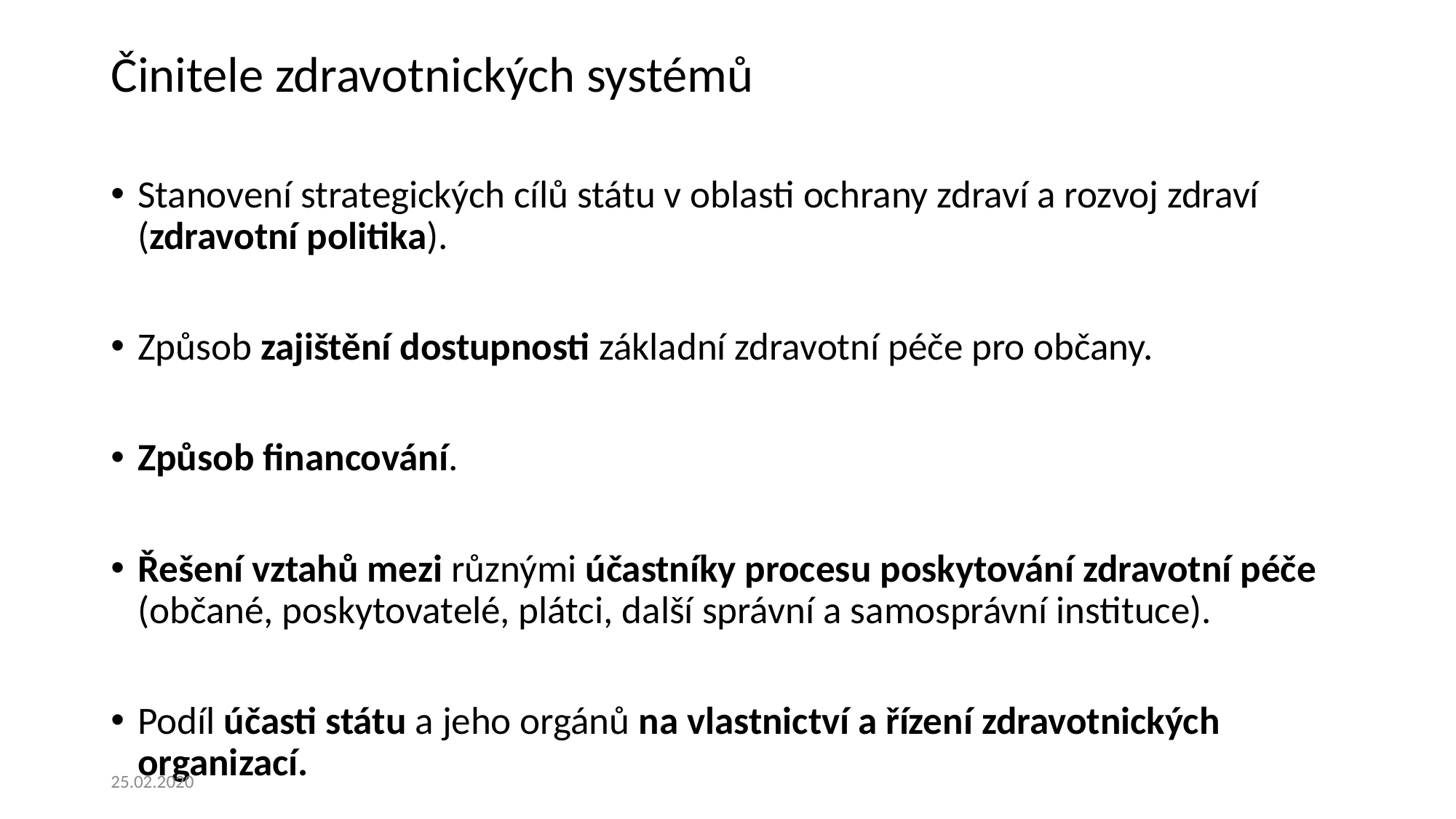

# Činitele zdravotnických systémů
Stanovení strategických cílů státu v oblasti ochrany zdraví a rozvoj zdraví (zdravotní politika).

Způsob zajištění dostupnosti základní zdravotní péče pro občany.

Způsob financování.

Řešení vztahů mezi různými účastníky procesu poskytování zdravotní péče (občané, poskytovatelé, plátci, další správní a samosprávní instituce).

Podíl účasti státu a jeho orgánů na vlastnictví a řízení zdravotnických organizací.

25.02.2020